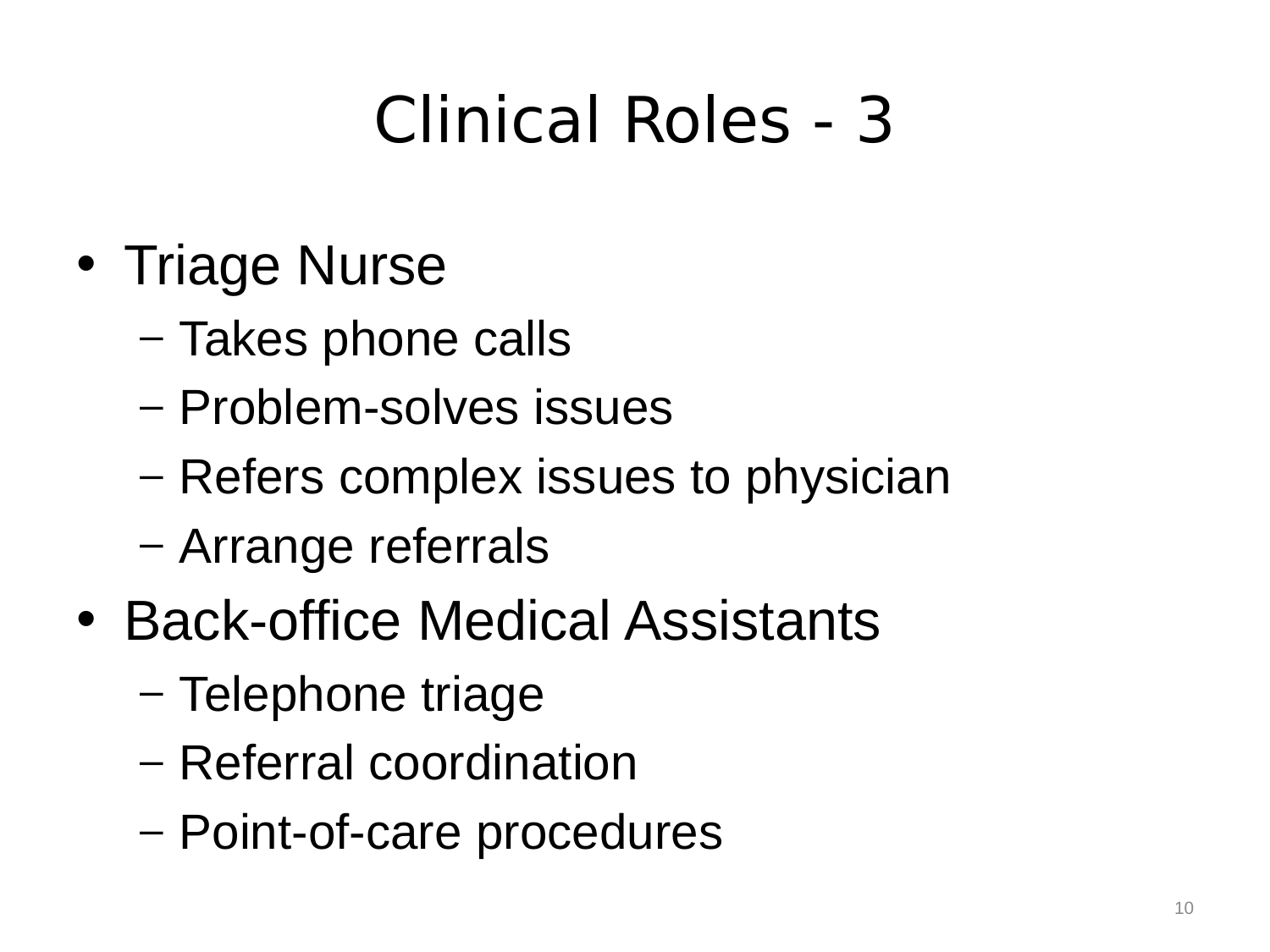

# Clinical Roles - 3
Triage Nurse
Takes phone calls
Problem-solves issues
Refers complex issues to physician
Arrange referrals
Back-office Medical Assistants
Telephone triage
Referral coordination
Point-of-care procedures
10